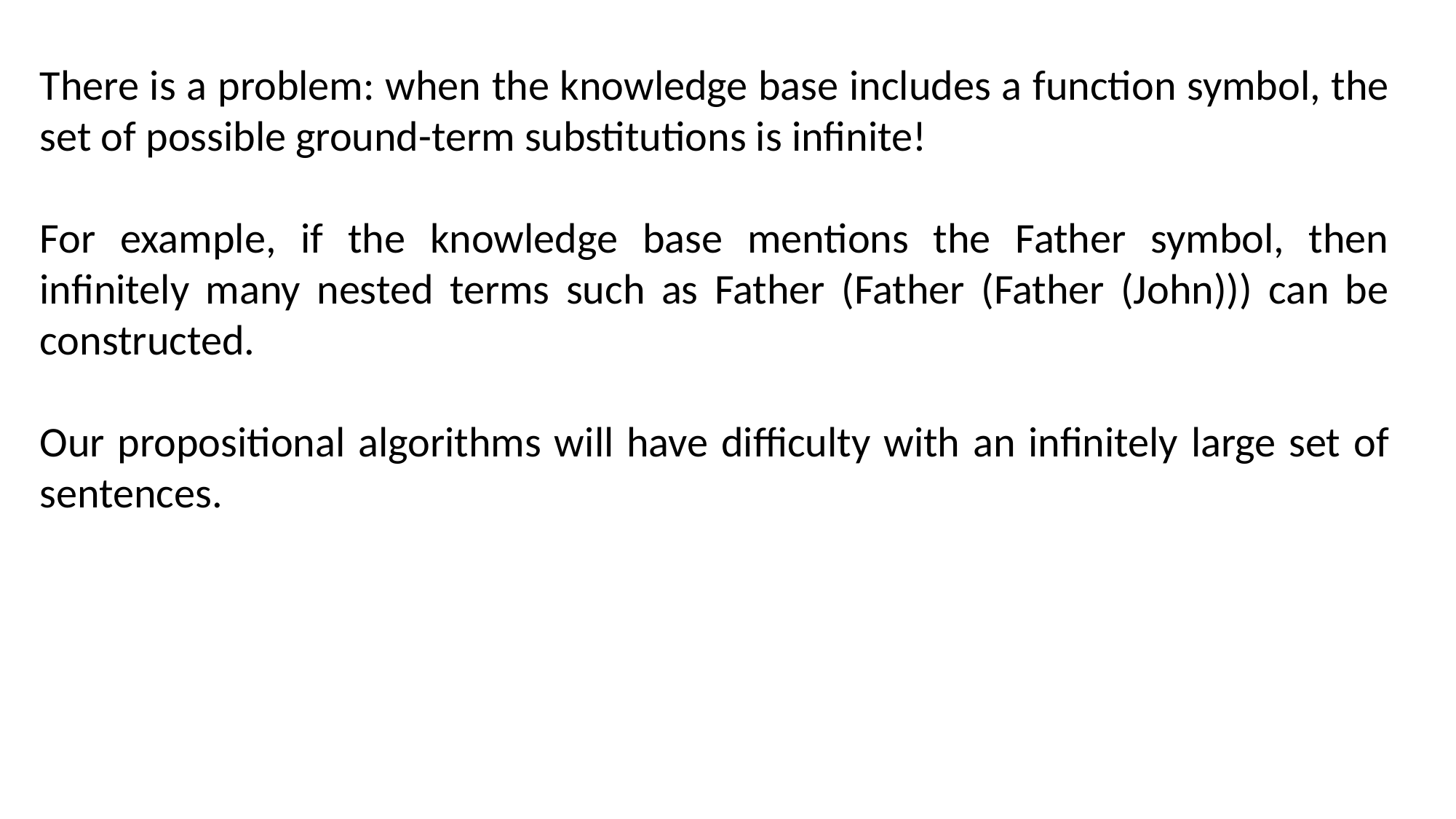

There is a problem: when the knowledge base includes a function symbol, the set of possible ground-term substitutions is infinite!

For example, if the knowledge base mentions the Father symbol, then infinitely many nested terms such as Father (Father (Father (John))) can be constructed.

Our propositional algorithms will have difficulty with an infinitely large set of sentences.